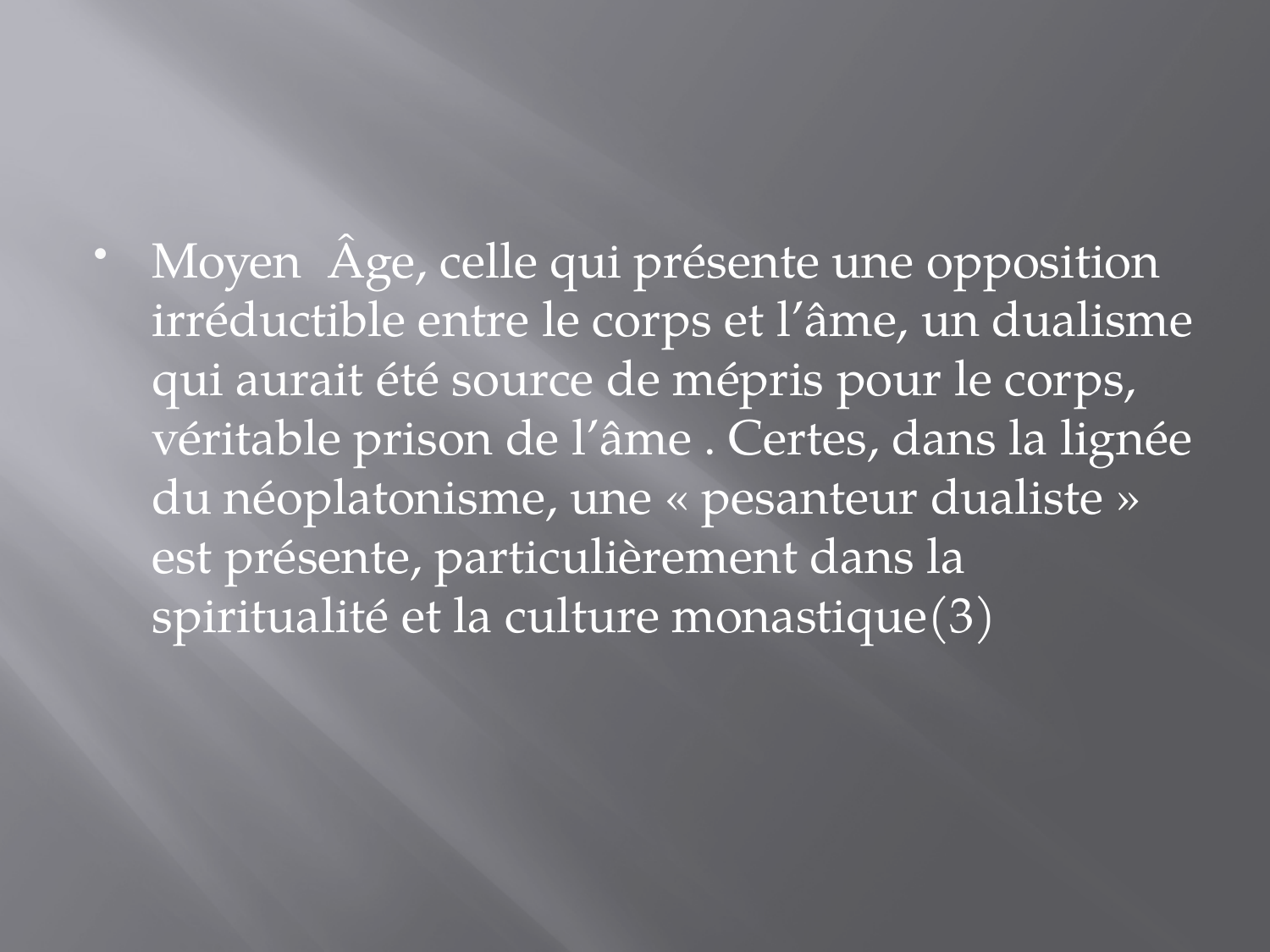

#
Moyen  Âge, celle qui présente une opposition irréductible entre le corps et l’âme, un dualisme qui aurait été source de mépris pour le corps, véritable prison de l’âme . Certes, dans la lignée du néoplatonisme, une « pesanteur dualiste » est présente, particulièrement dans la spiritualité et la culture monastique(3)